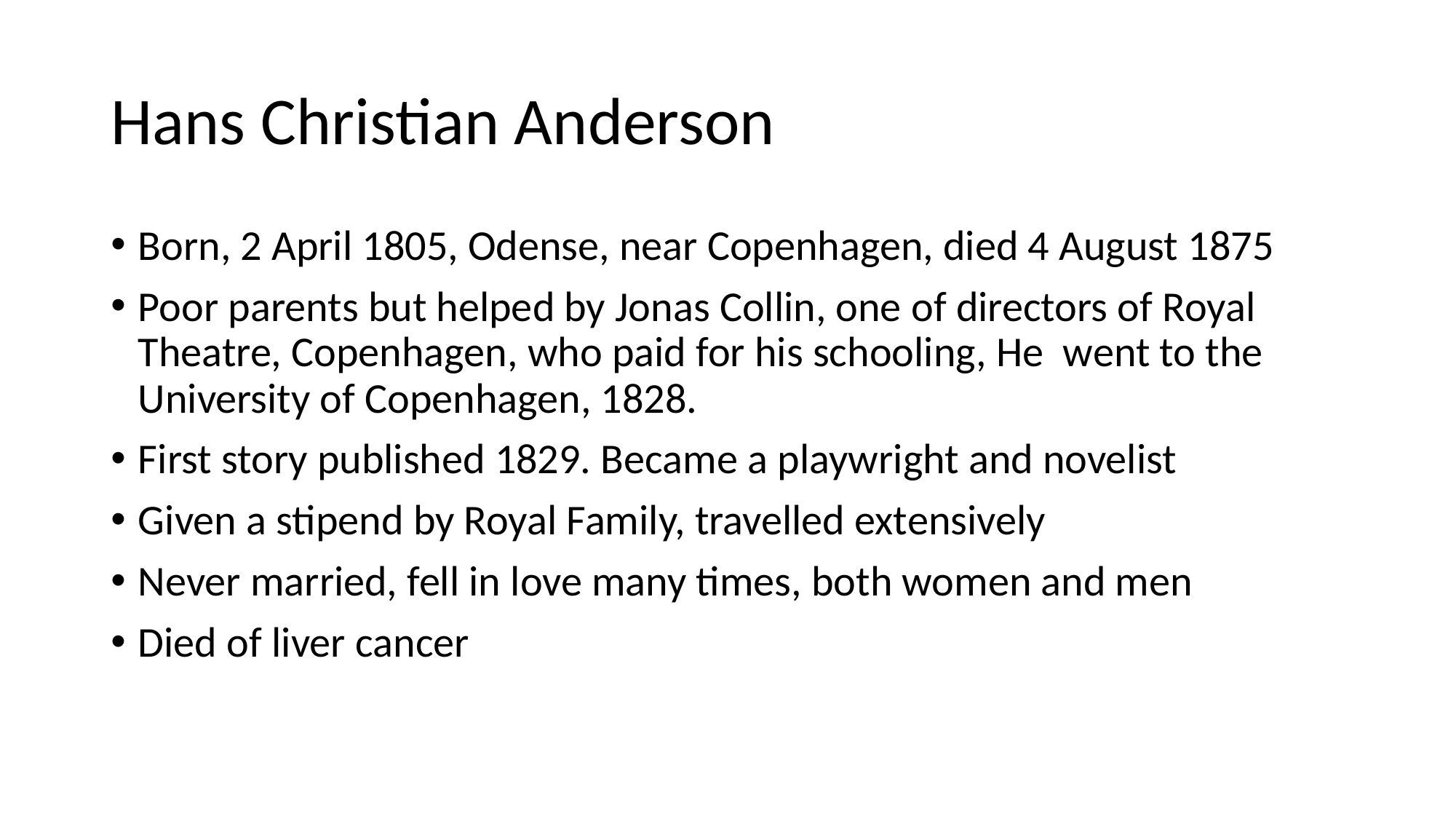

# Hans Christian Anderson
Born, 2 April 1805, Odense, near Copenhagen, died 4 August 1875
Poor parents but helped by Jonas Collin, one of directors of Royal Theatre, Copenhagen, who paid for his schooling, He  went to the University of Copenhagen, 1828.
First story published 1829. Became a playwright and novelist
Given a stipend by Royal Family, travelled extensively
Never married, fell in love many times, both women and men
Died of liver cancer